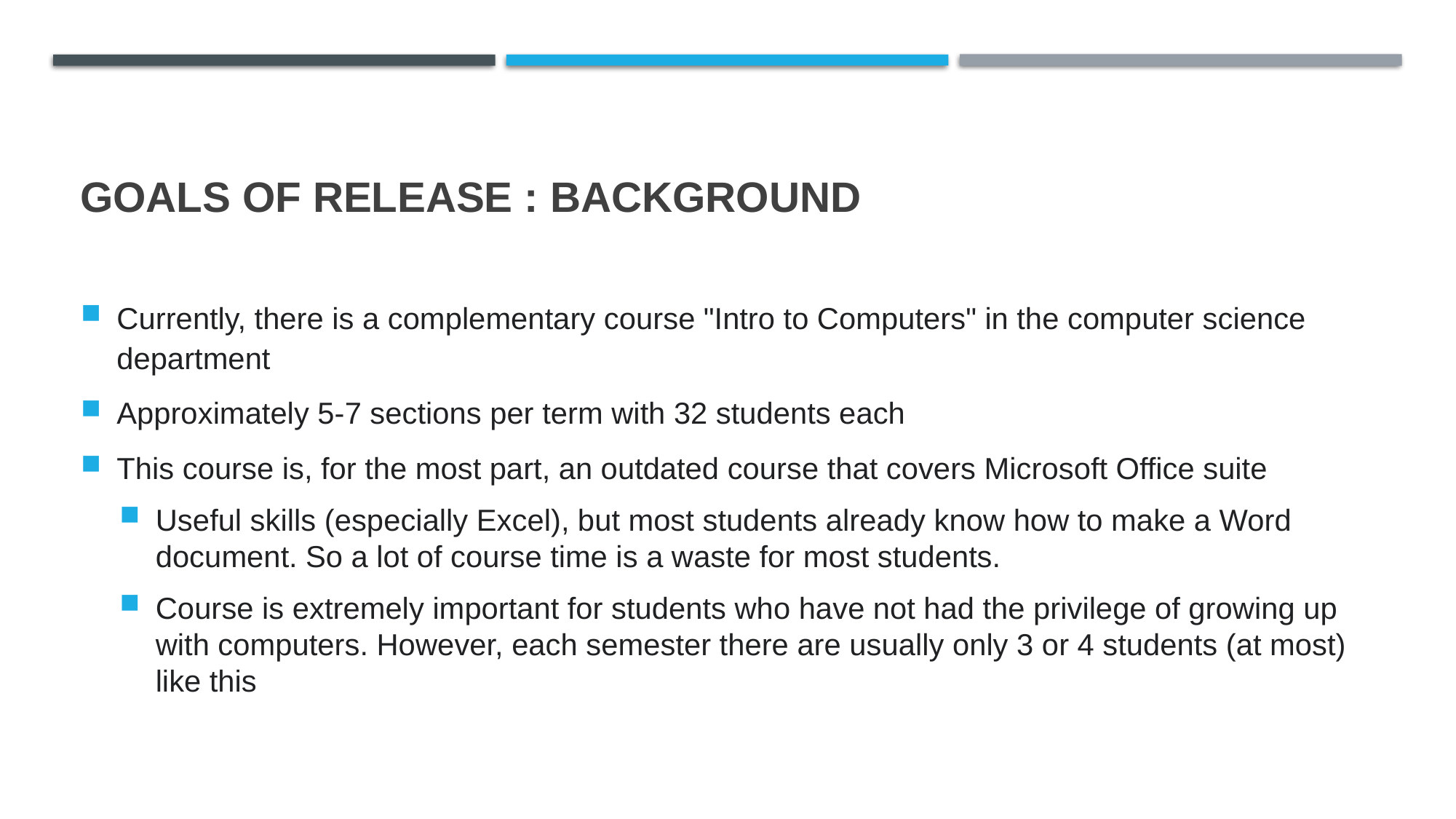

# Goals of Release : Background
Currently, there is a complementary course "Intro to Computers" in the computer science department
Approximately 5-7 sections per term with 32 students each
This course is, for the most part, an outdated course that covers Microsoft Office suite
Useful skills (especially Excel), but most students already know how to make a Word document. So a lot of course time is a waste for most students.
Course is extremely important for students who have not had the privilege of growing up with computers. However, each semester there are usually only 3 or 4 students (at most) like this